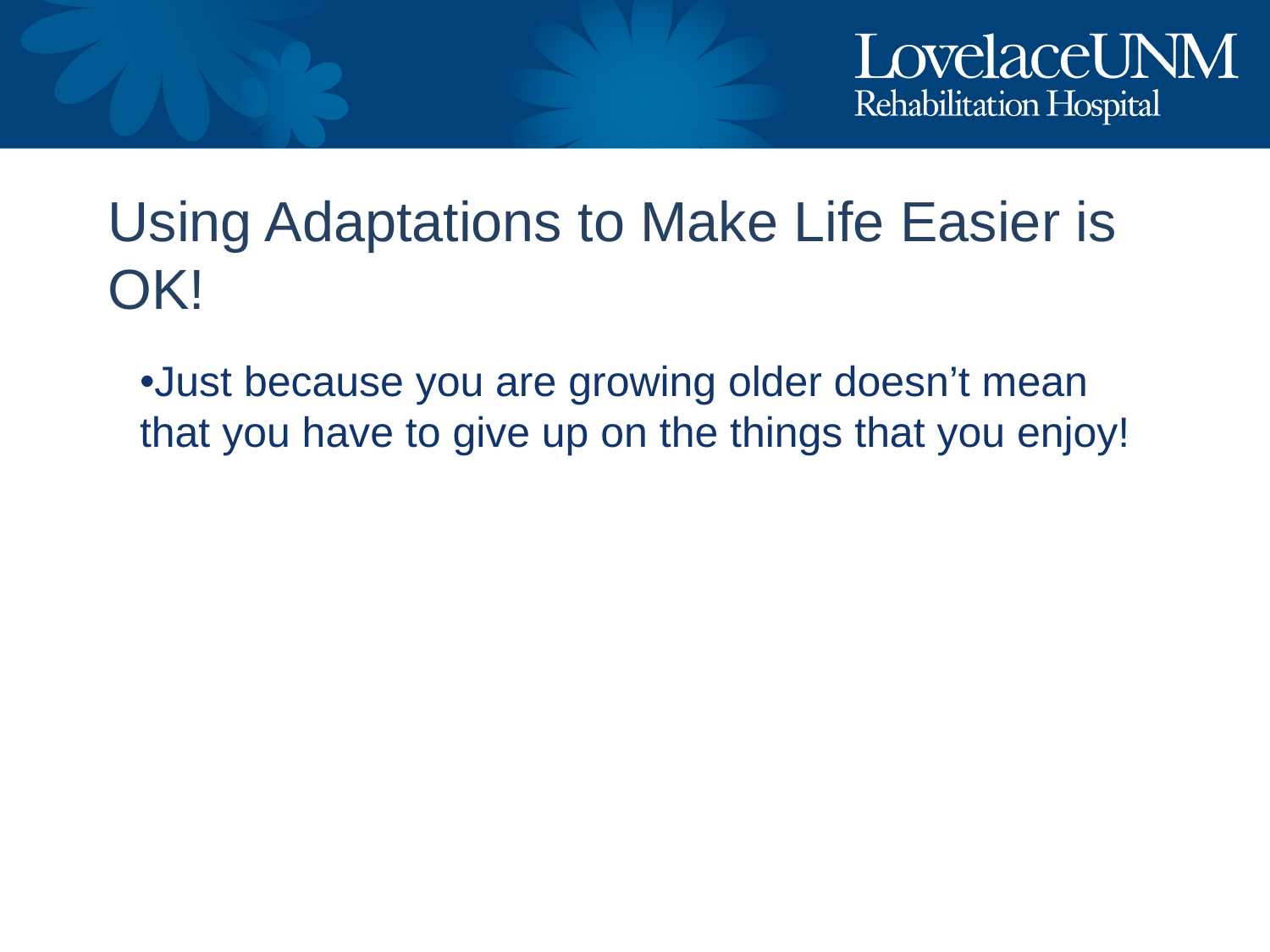

# Using Adaptations to Make Life Easier is OK!
Just because you are growing older doesn’t mean that you have to give up on the things that you enjoy!